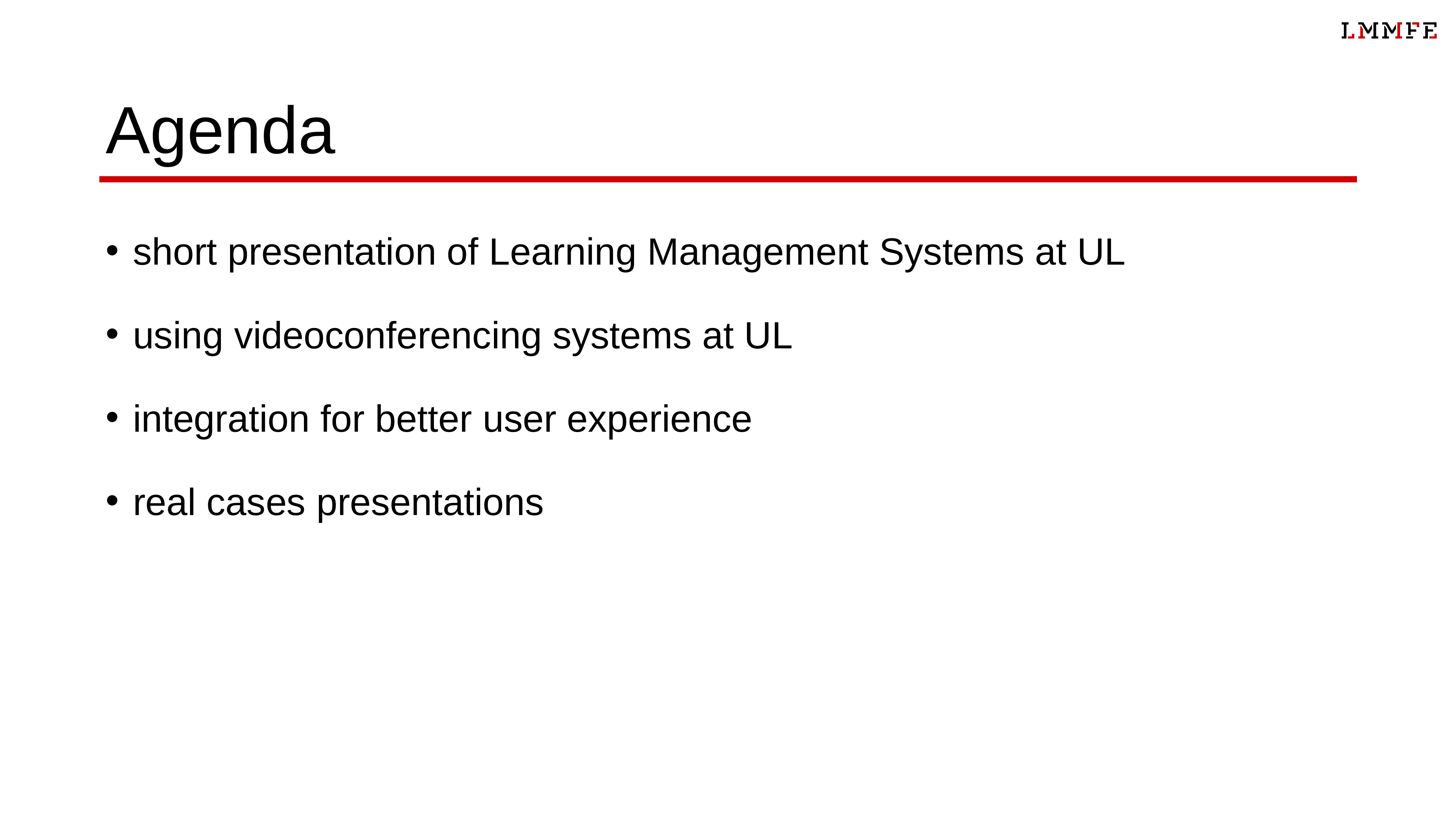

# Agenda
short presentation of Learning Management Systems at UL
using videoconferencing systems at UL
integration for better user experience
real cases presentations